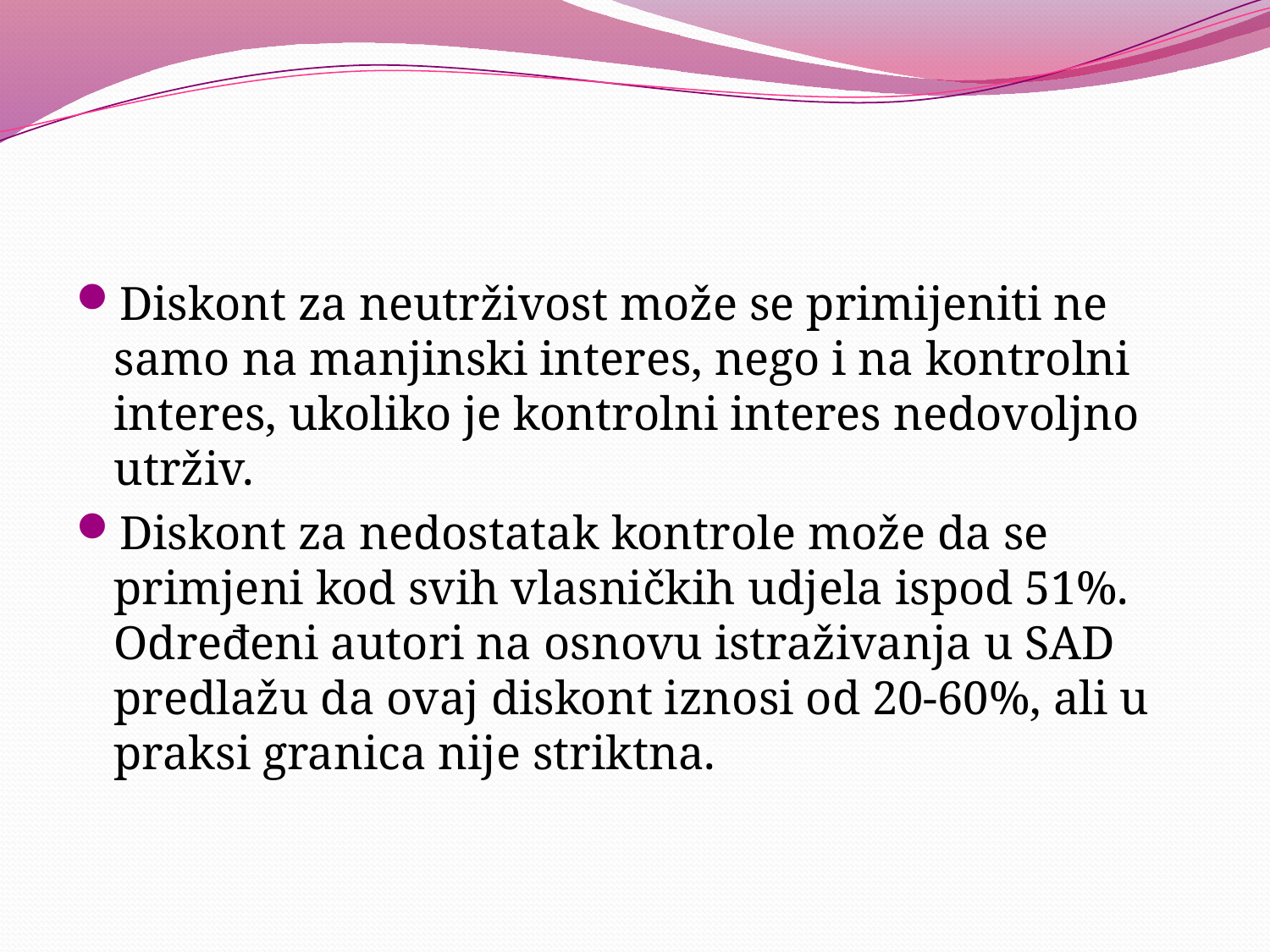

#
Diskont za neutrživost može se primijeniti ne samo na manjinski interes, nego i na kontrolni interes, ukoliko je kontrolni interes nedovoljno utrživ.
Diskont za nedostatak kontrole može da se primjeni kod svih vlasničkih udjela ispod 51%. Određeni autori na osnovu istraživanja u SAD predlažu da ovaj diskont iznosi od 20-60%, ali u praksi granica nije striktna.